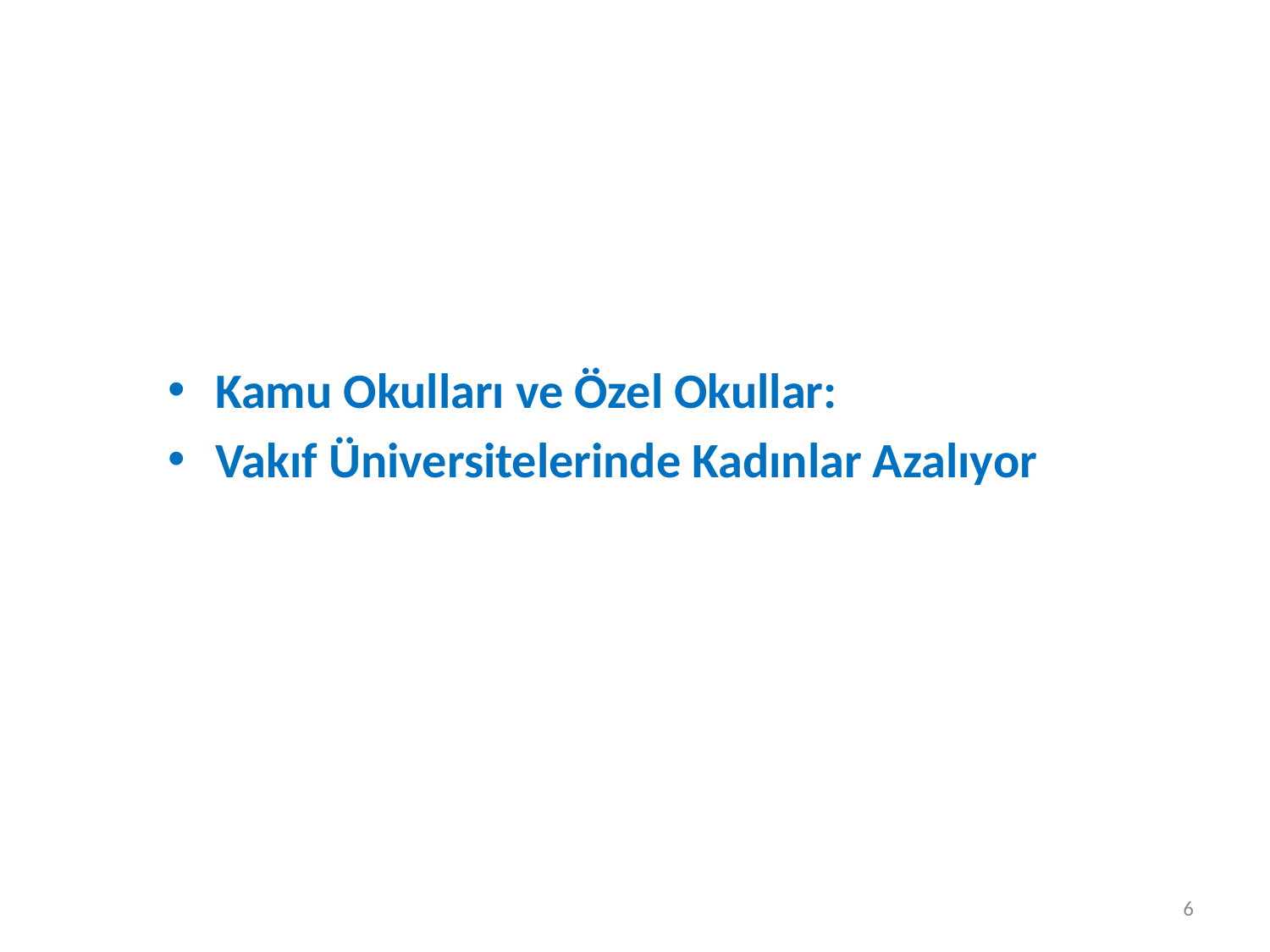

Kamu Okulları ve Özel Okullar:
Vakıf Üniversitelerinde Kadınlar Azalıyor

6